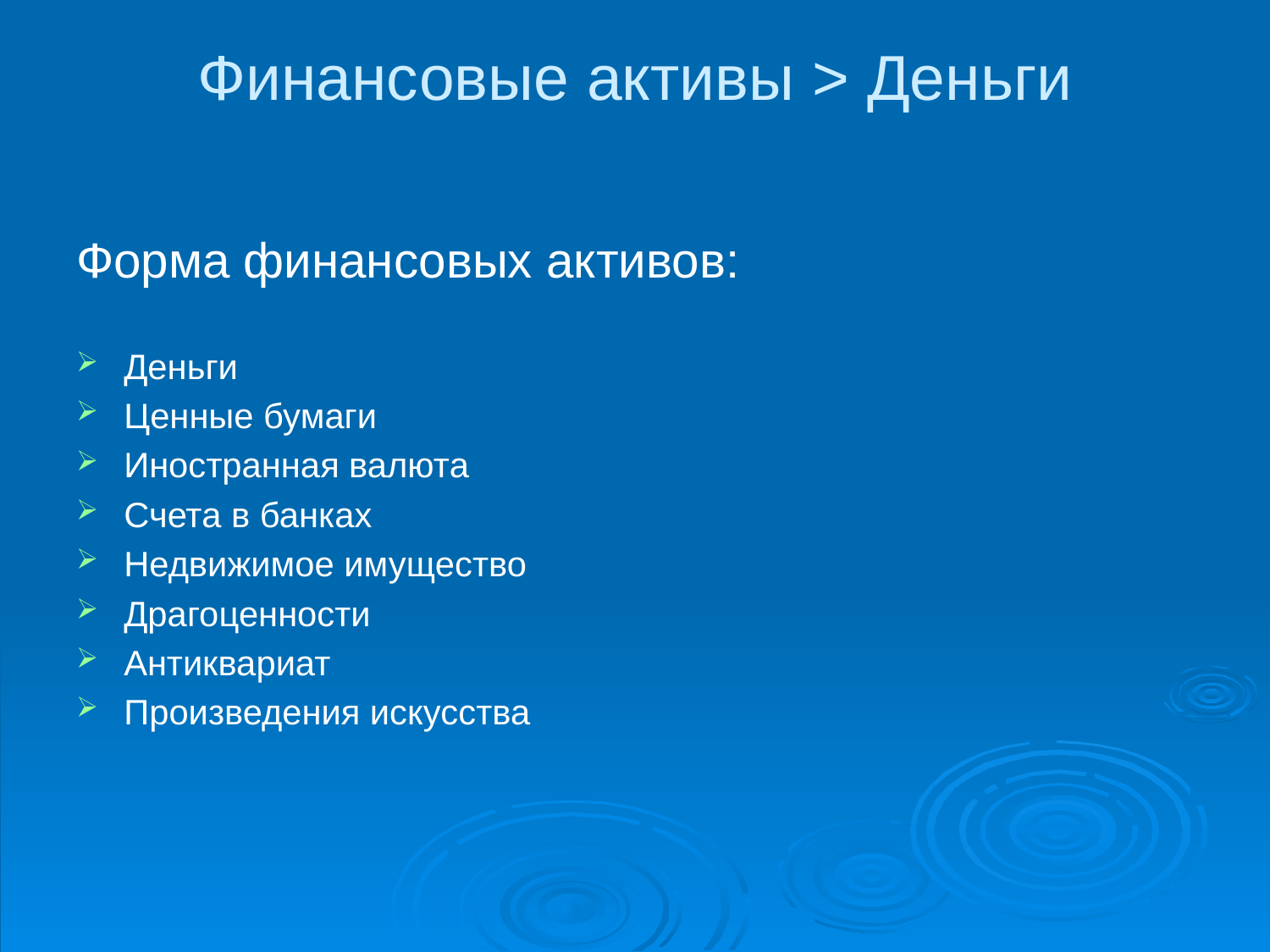

# Финансовые активы > Деньги
Форма финансовых активов:

Деньги
Ценные бумаги
Иностранная валюта
Счета в банках
Недвижимое имущество
Драгоценности
Антиквариат
Произведения искусства